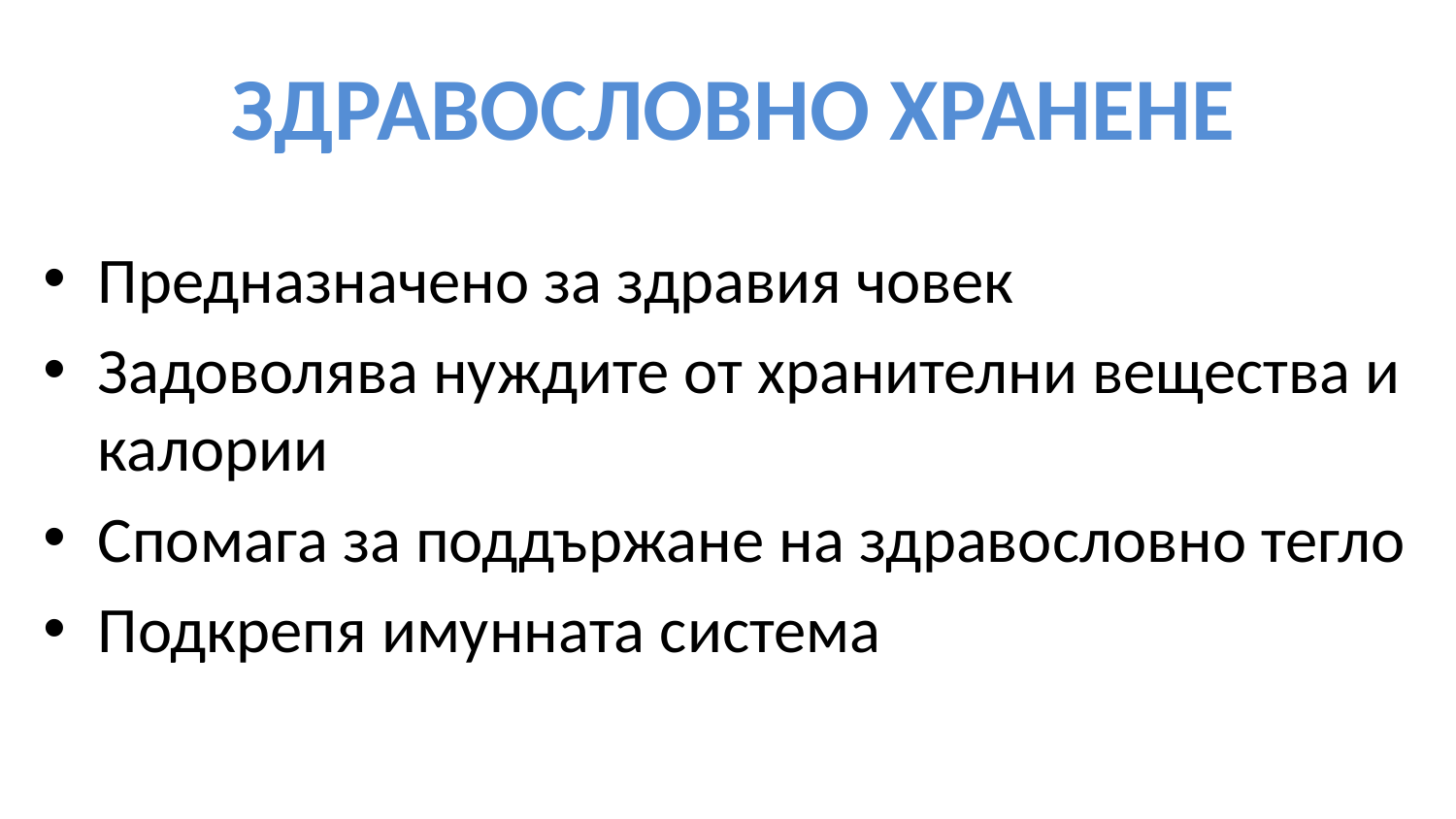

# ЗДРАВОСЛОВНО ХРАНЕНЕ
Предназначено за здравия човек
Задоволява нуждите от хранителни вещества и калории
Спомага за поддържане на здравословно тегло
Подкрепя имунната система